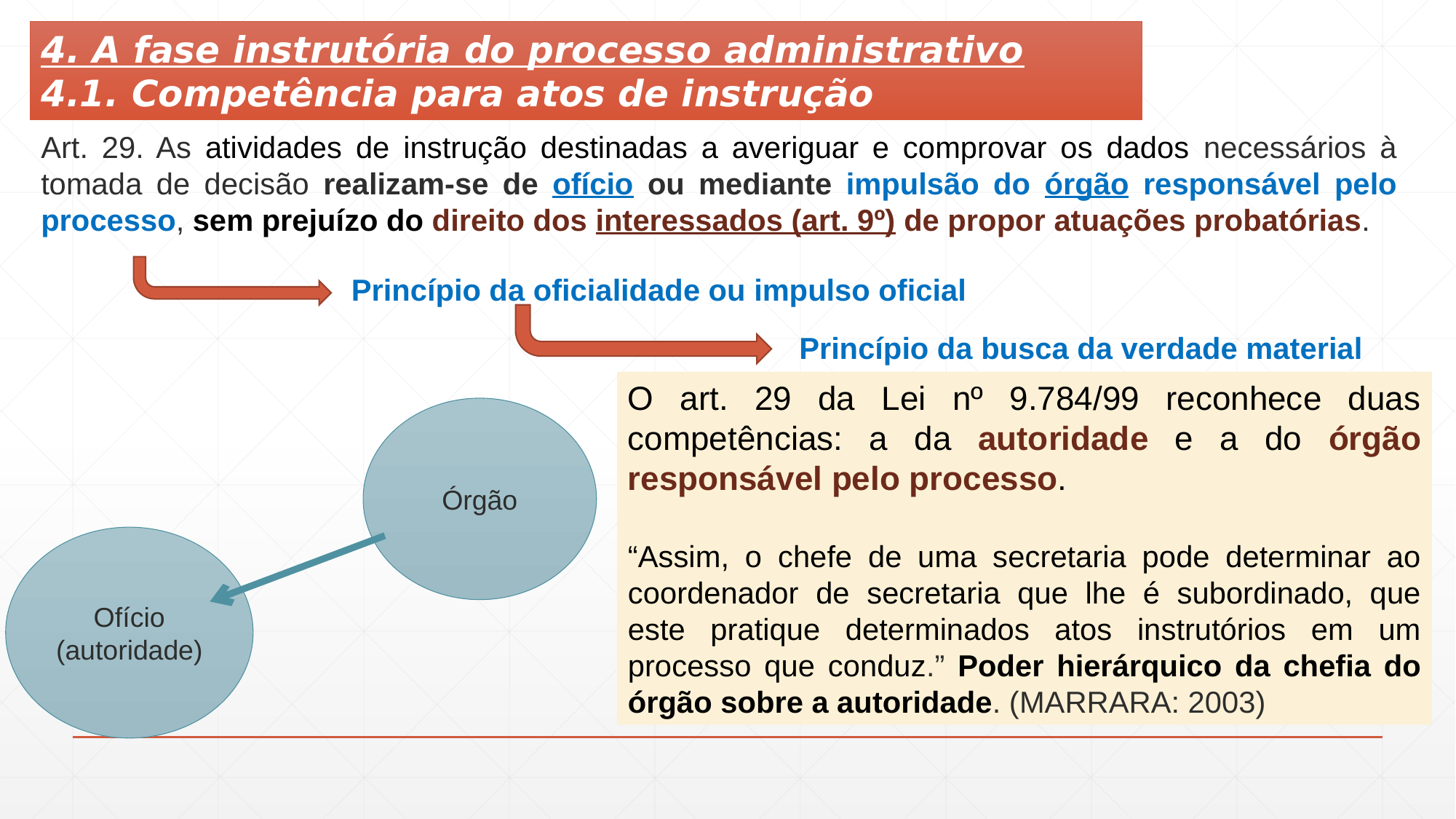

4. A fase instrutória do processo administrativo
4.1. Competência para atos de instrução
Art. 29. As atividades de instrução destinadas a averiguar e comprovar os dados necessários à tomada de decisão realizam-se de ofício ou mediante impulsão do órgão responsável pelo processo, sem prejuízo do direito dos interessados (art. 9º) de propor atuações probatórias.

Princípio da oficialidade ou impulso oficial

Princípio da busca da verdade material
O art. 29 da Lei nº 9.784/99 reconhece duas competências: a da autoridade e a do órgão responsável pelo processo.

“Assim, o chefe de uma secretaria pode determinar ao coordenador de secretaria que lhe é subordinado, que este pratique determinados atos instrutórios em um processo que conduz.” Poder hierárquico da chefia do órgão sobre a autoridade. (MARRARA: 2003)
Órgão
Ofício (autoridade)